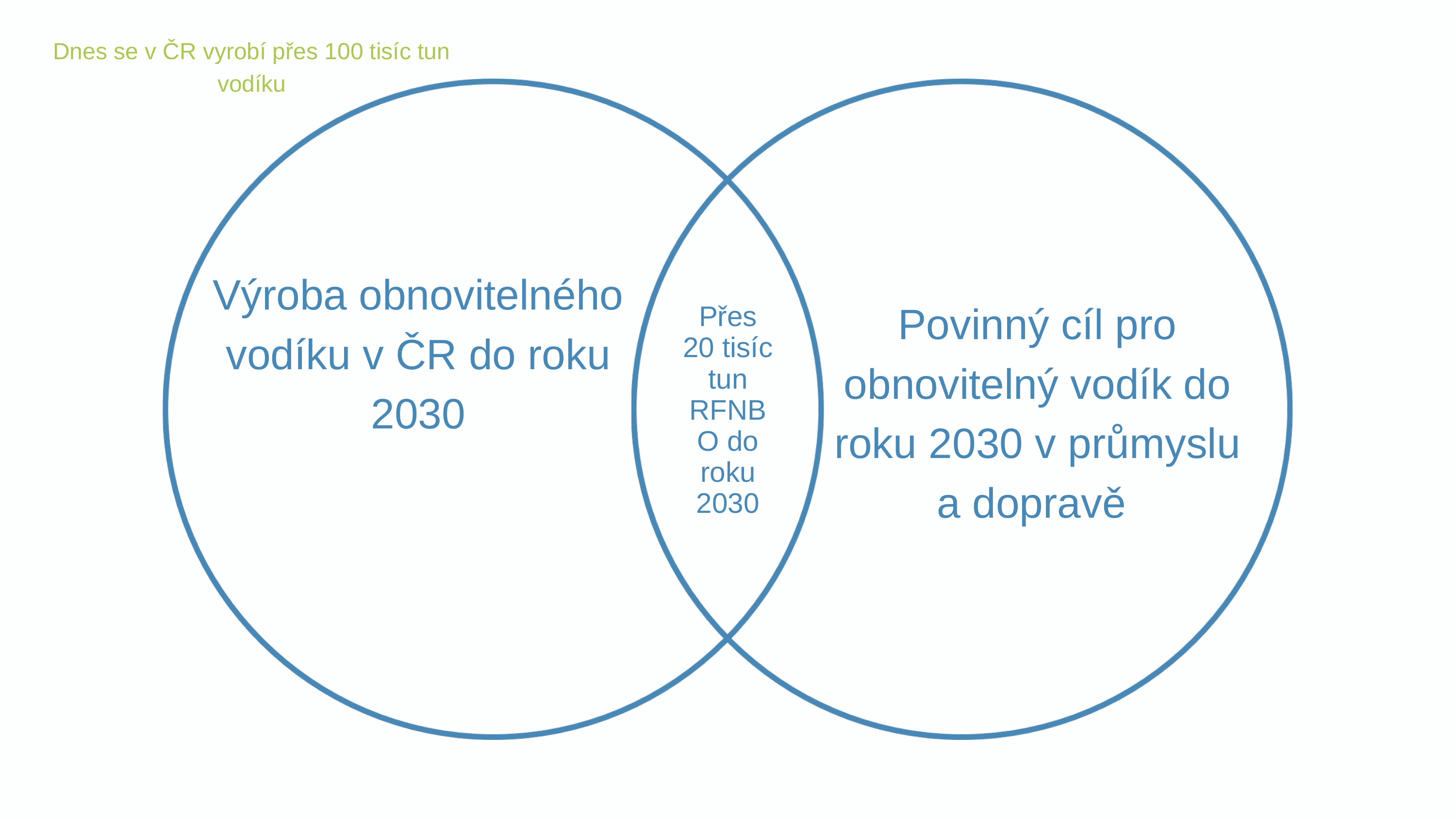

Dnes se v ČR vyrobí přes 100 tisíc tun vodíku

Výroba obnovitelného vodíku v ČR do roku 2030
Povinný cíl pro obnovitelný vodík do roku 2030 v průmyslu a dopravě
Přes 20 tisíc tun RFNBO do roku 2030